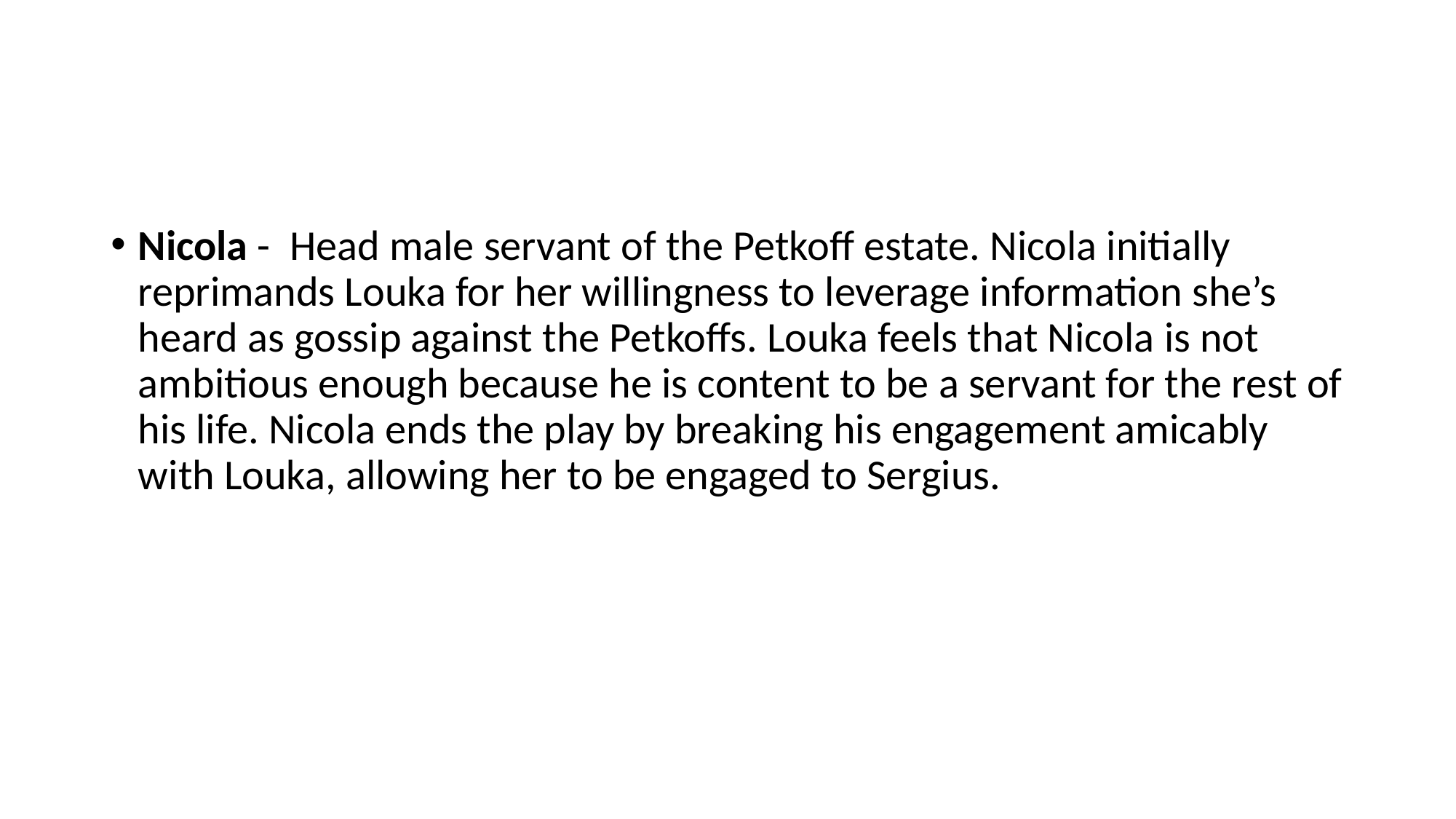

#
Nicola -  Head male servant of the Petkoff estate. Nicola initially reprimands Louka for her willingness to leverage information she’s heard as gossip against the Petkoffs. Louka feels that Nicola is not ambitious enough because he is content to be a servant for the rest of his life. Nicola ends the play by breaking his engagement amicably with Louka, allowing her to be engaged to Sergius.